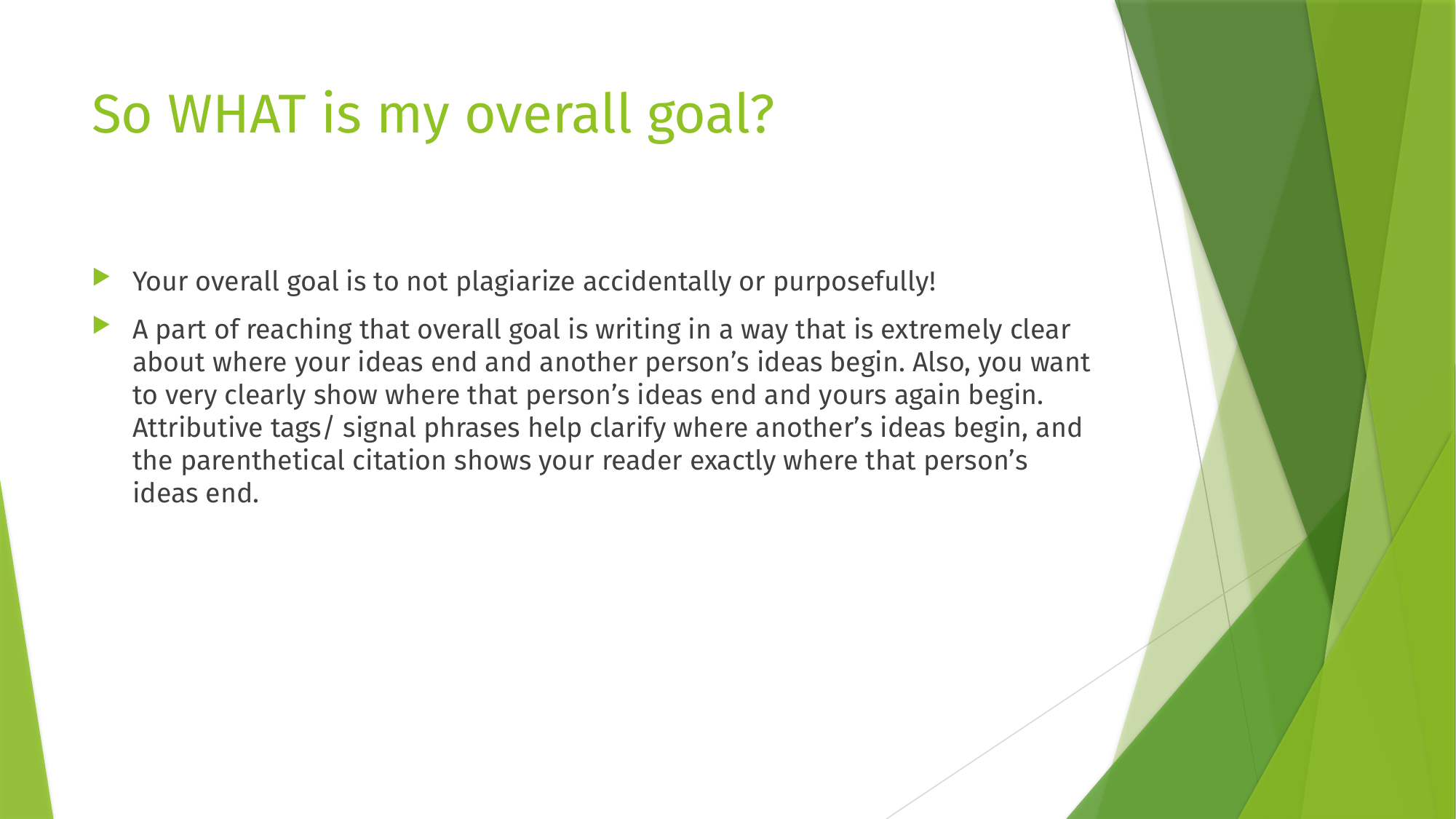

# So WHAT is my overall goal?
Your overall goal is to not plagiarize accidentally or purposefully!
A part of reaching that overall goal is writing in a way that is extremely clear about where your ideas end and another person’s ideas begin. Also, you want to very clearly show where that person’s ideas end and yours again begin. Attributive tags/ signal phrases help clarify where another’s ideas begin, and the parenthetical citation shows your reader exactly where that person’s ideas end.